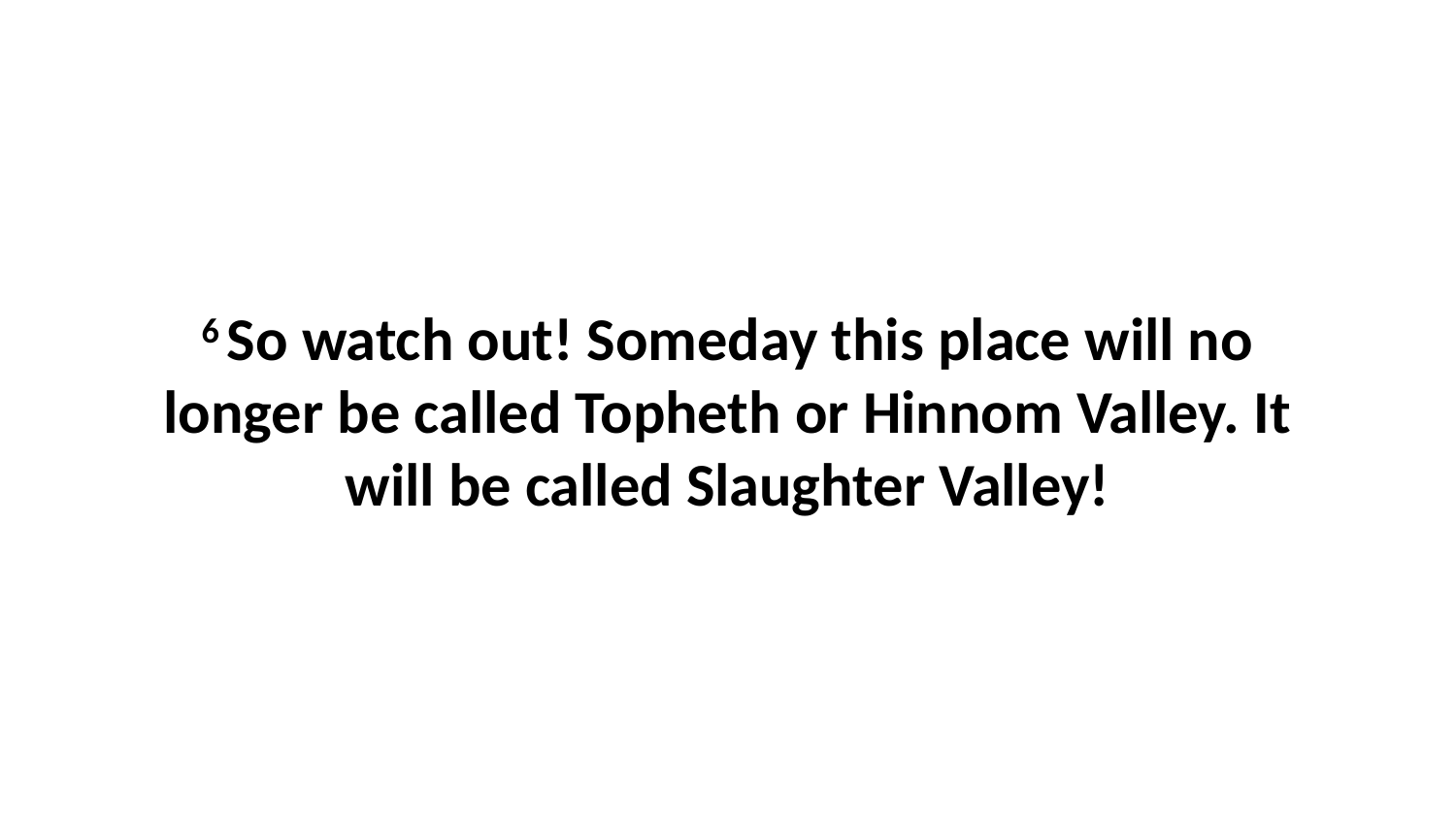

6 So watch out! Someday this place will no longer be called Topheth or Hinnom Valley. It will be called Slaughter Valley!